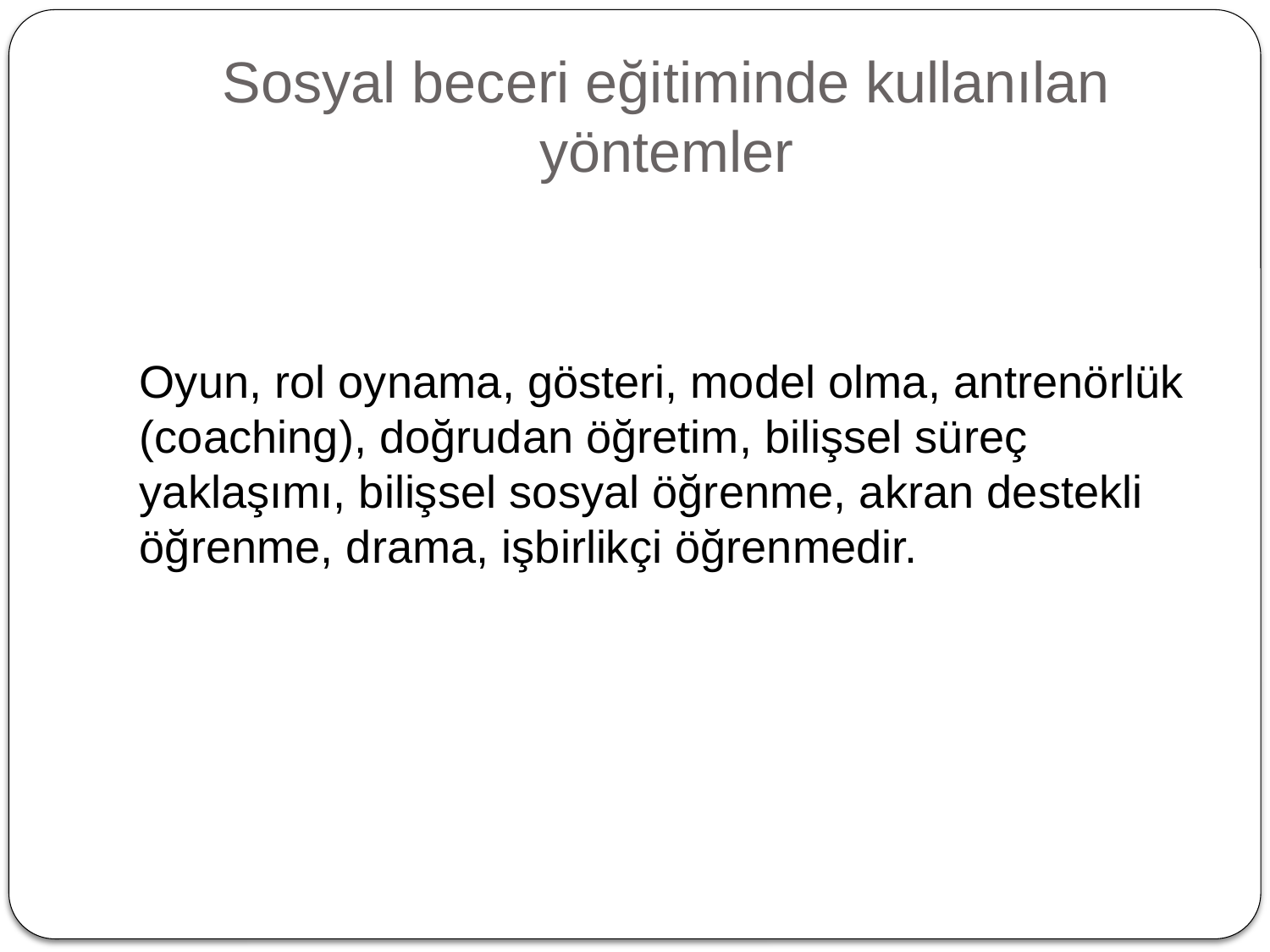

# Sosyal beceri eğitiminde kullanılan yöntemler
Oyun, rol oynama, gösteri, model olma, antrenörlük (coaching), doğrudan öğretim, bilişsel süreç yaklaşımı, bilişsel sosyal öğrenme, akran destekli öğrenme, drama, işbirlikçi öğrenmedir.